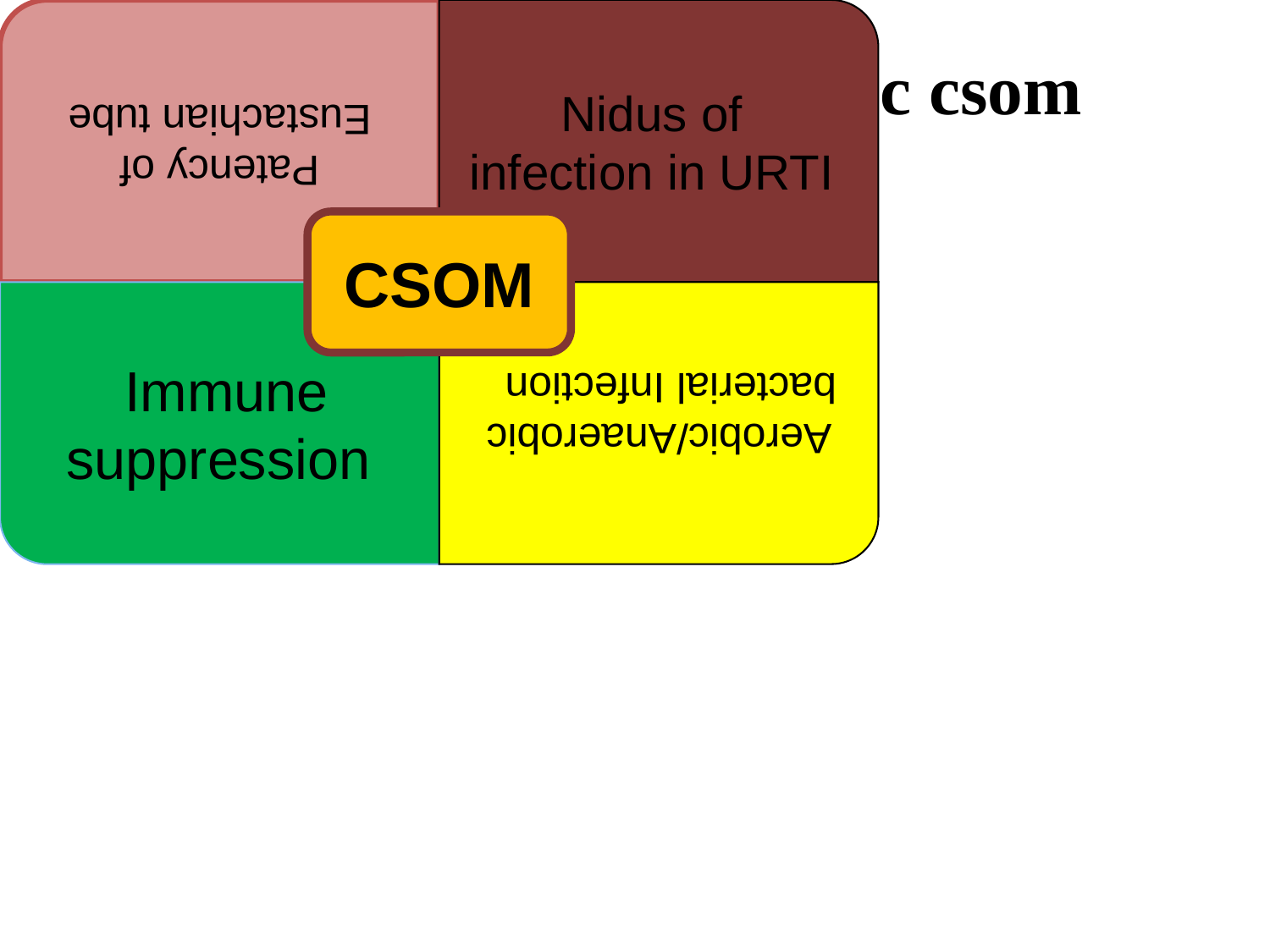

# Causes of tubotympanic csom
Patency of Eustachian tube
Nidus of infection in URTI
Immune suppression
Aerobic/Anaerobic bacterial Infection
CSOM